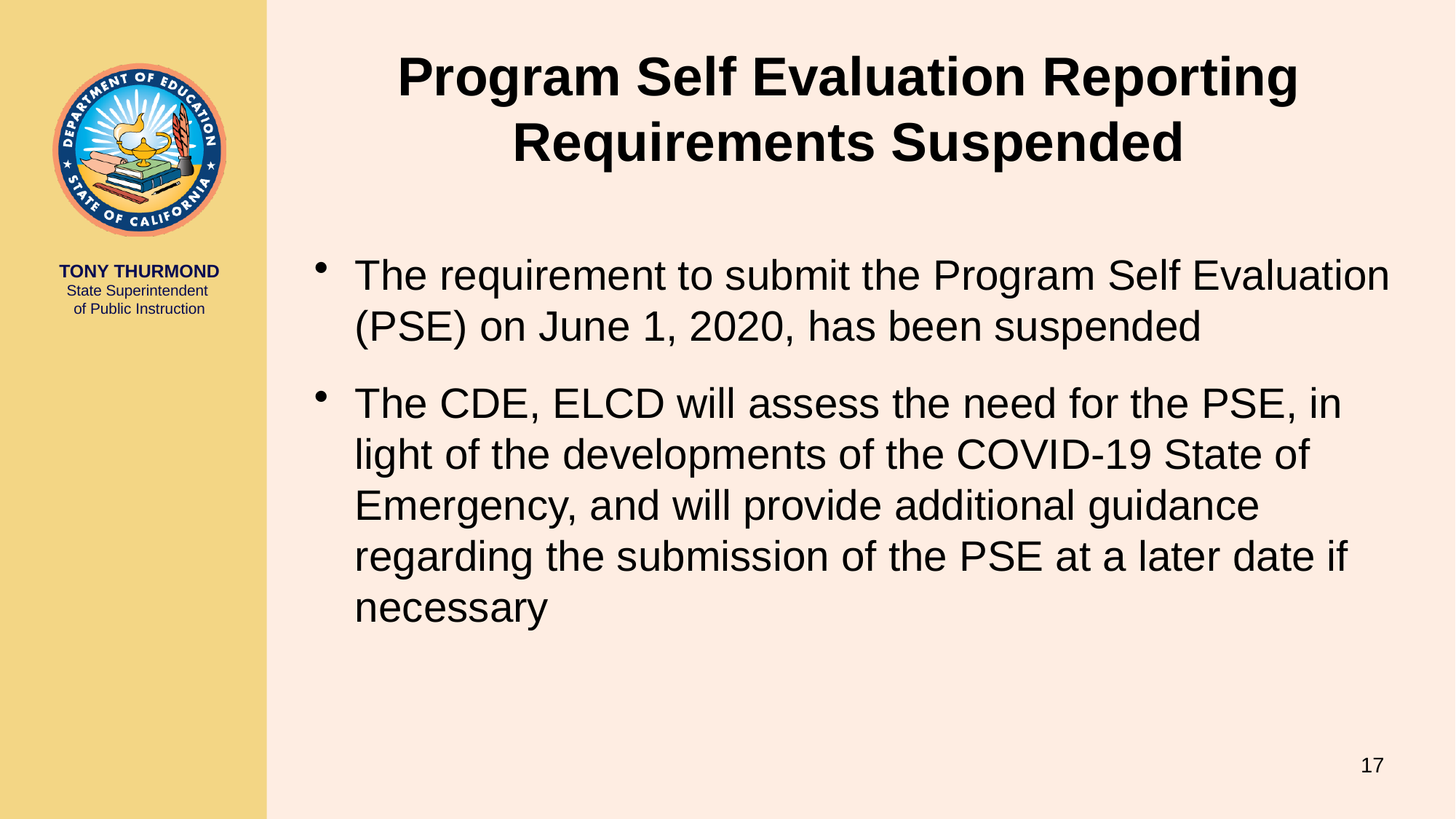

# Program Self Evaluation Reporting Requirements Suspended
The requirement to submit the Program Self Evaluation (PSE) on June 1, 2020, has been suspended
The CDE, ELCD will assess the need for the PSE, in light of the developments of the COVID-19 State of Emergency, and will provide additional guidance regarding the submission of the PSE at a later date if necessary

17